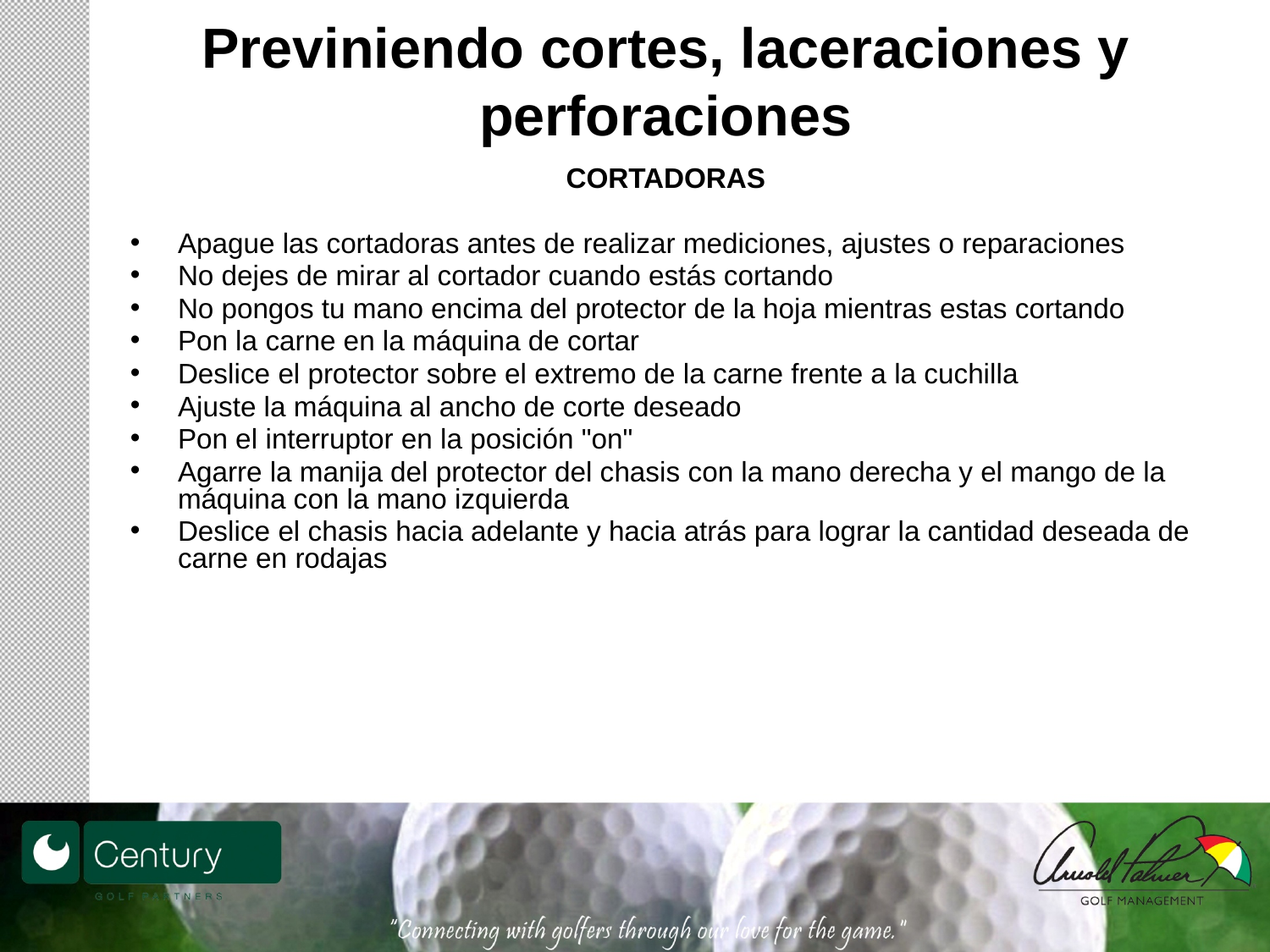

# Previniendo cortes, laceraciones y perforaciones

CORTADORAS

Apague las cortadoras antes de realizar mediciones, ajustes o reparaciones
No dejes de mirar al cortador cuando estás cortando
No pongos tu mano encima del protector de la hoja mientras estas cortando
Pon la carne en la máquina de cortar
Deslice el protector sobre el extremo de la carne frente a la cuchilla
Ajuste la máquina al ancho de corte deseado
Pon el interruptor en la posición "on"
Agarre la manija del protector del chasis con la mano derecha y el mango de la máquina con la mano izquierda
Deslice el chasis hacia adelante y hacia atrás para lograr la cantidad deseada de carne en rodajas